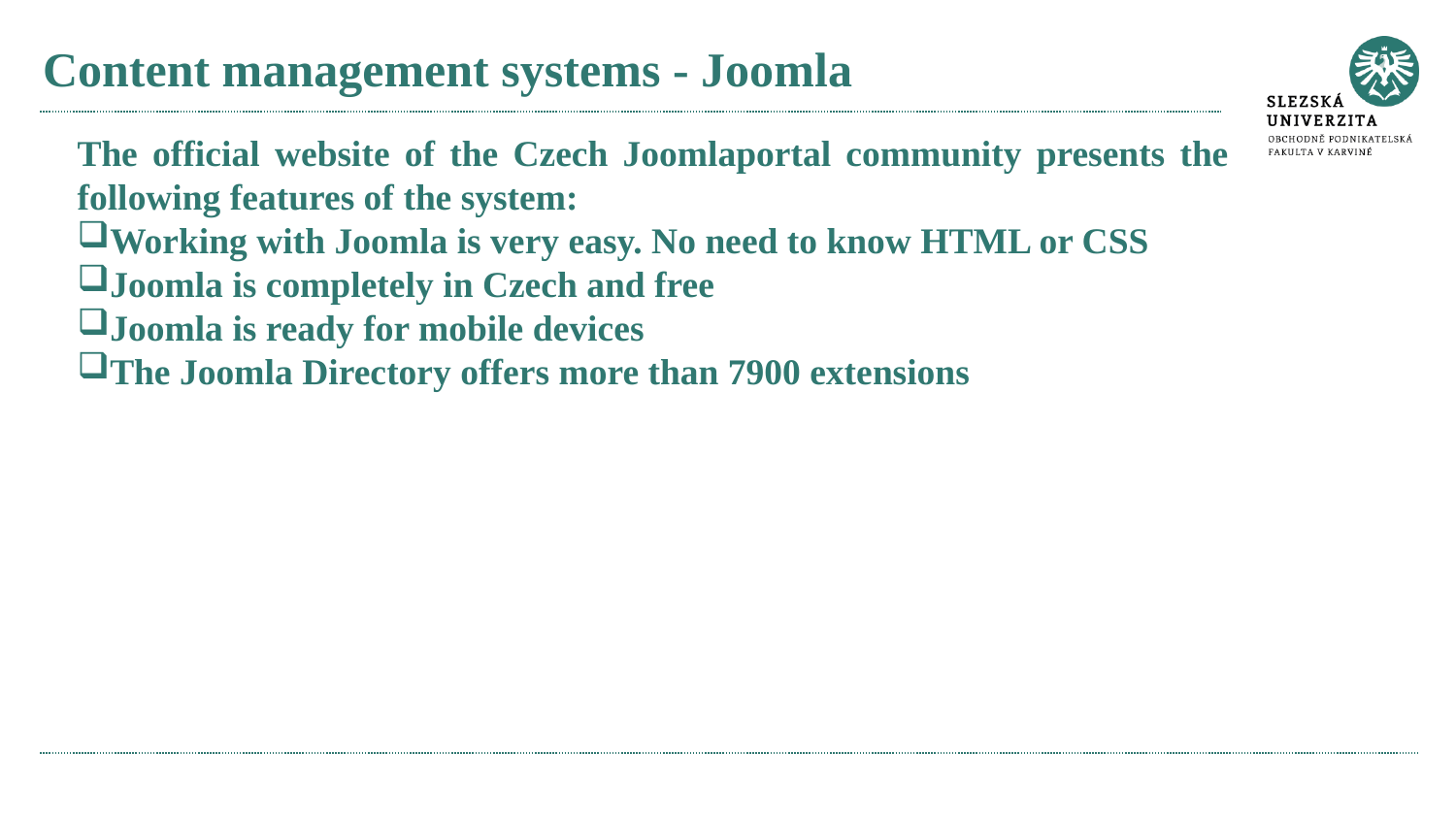

# Content management systems - Joomla
The official website of the Czech Joomlaportal community presents the following features of the system:
Working with Joomla is very easy. No need to know HTML or CSS
Joomla is completely in Czech and free
Joomla is ready for mobile devices
The Joomla Directory offers more than 7900 extensions